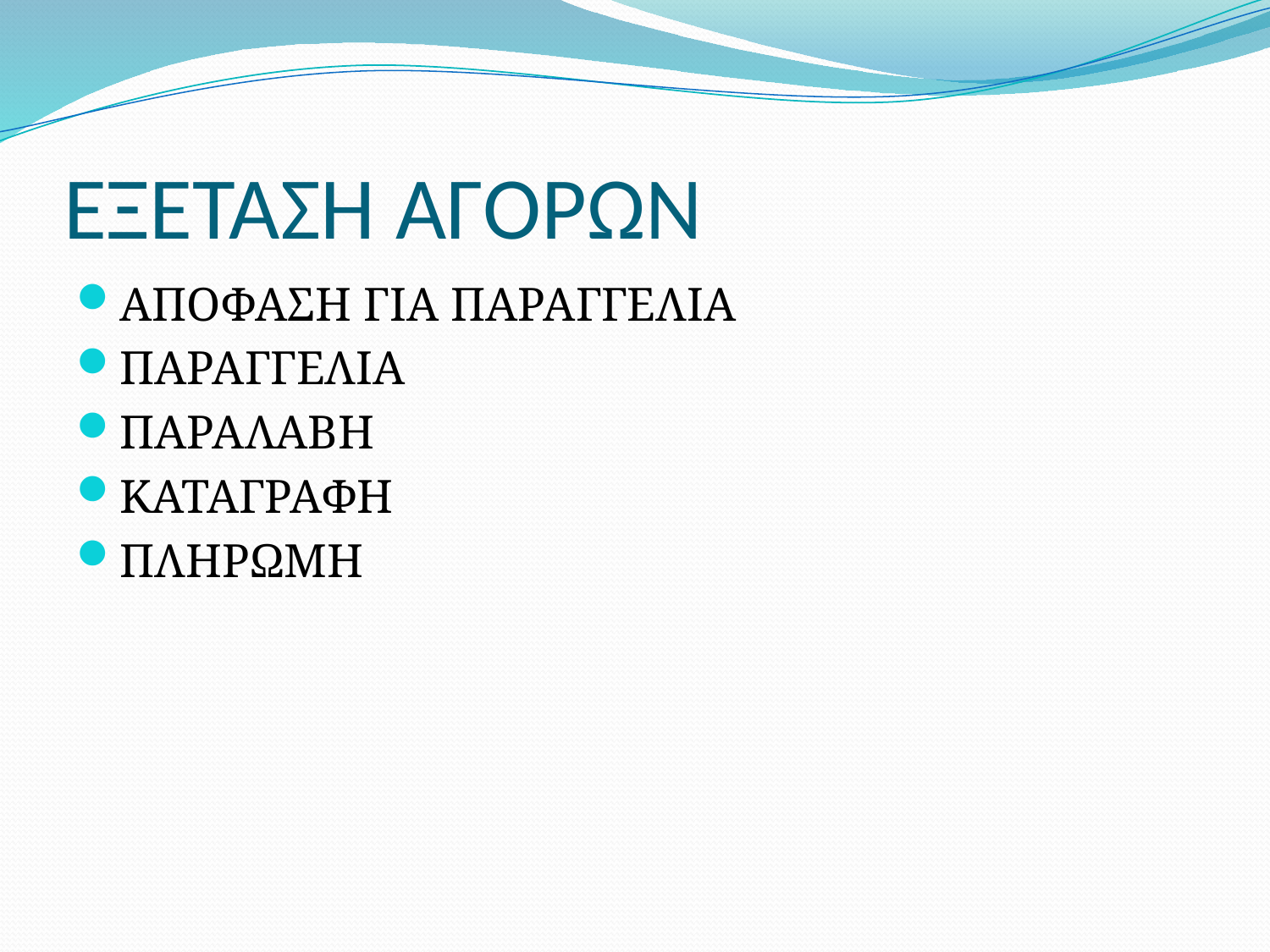

# ΕΞΕΤΑΣΗ ΑΓΟΡΩΝ
ΑΠΟΦΑΣΗ ΓΙΑ ΠΑΡΑΓΓΕΛΙΑ
ΠΑΡΑΓΓΕΛΙΑ
ΠΑΡΑΛΑΒΗ
ΚΑΤΑΓΡΑΦΗ
ΠΛΗΡΩΜΗ